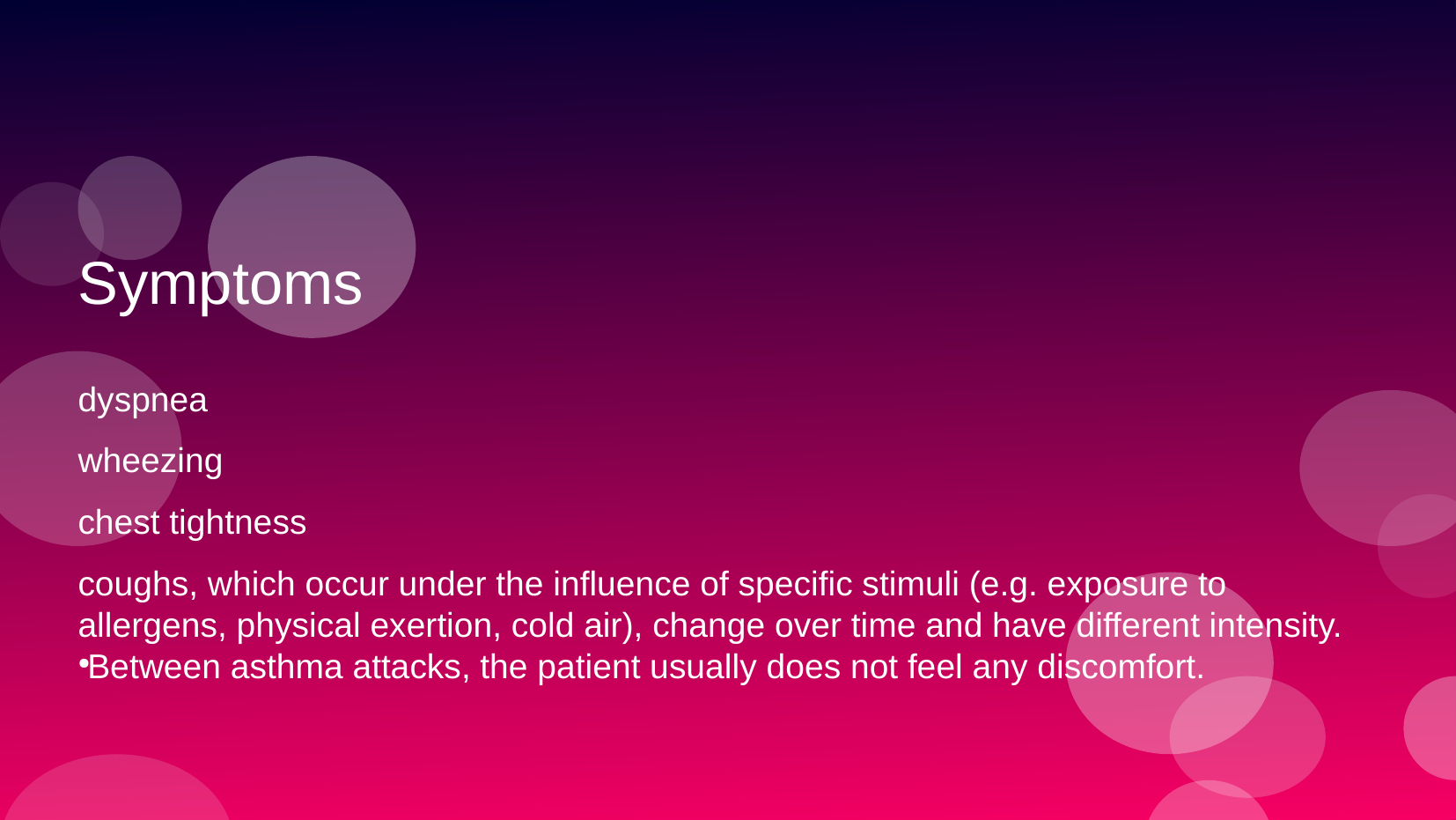

Symptoms
dyspnea
wheezing
chest tightness
coughs, which occur under the influence of specific stimuli (e.g. exposure to allergens, physical exertion, cold air), change over time and have different intensity.
Between asthma attacks, the patient usually does not feel any discomfort.